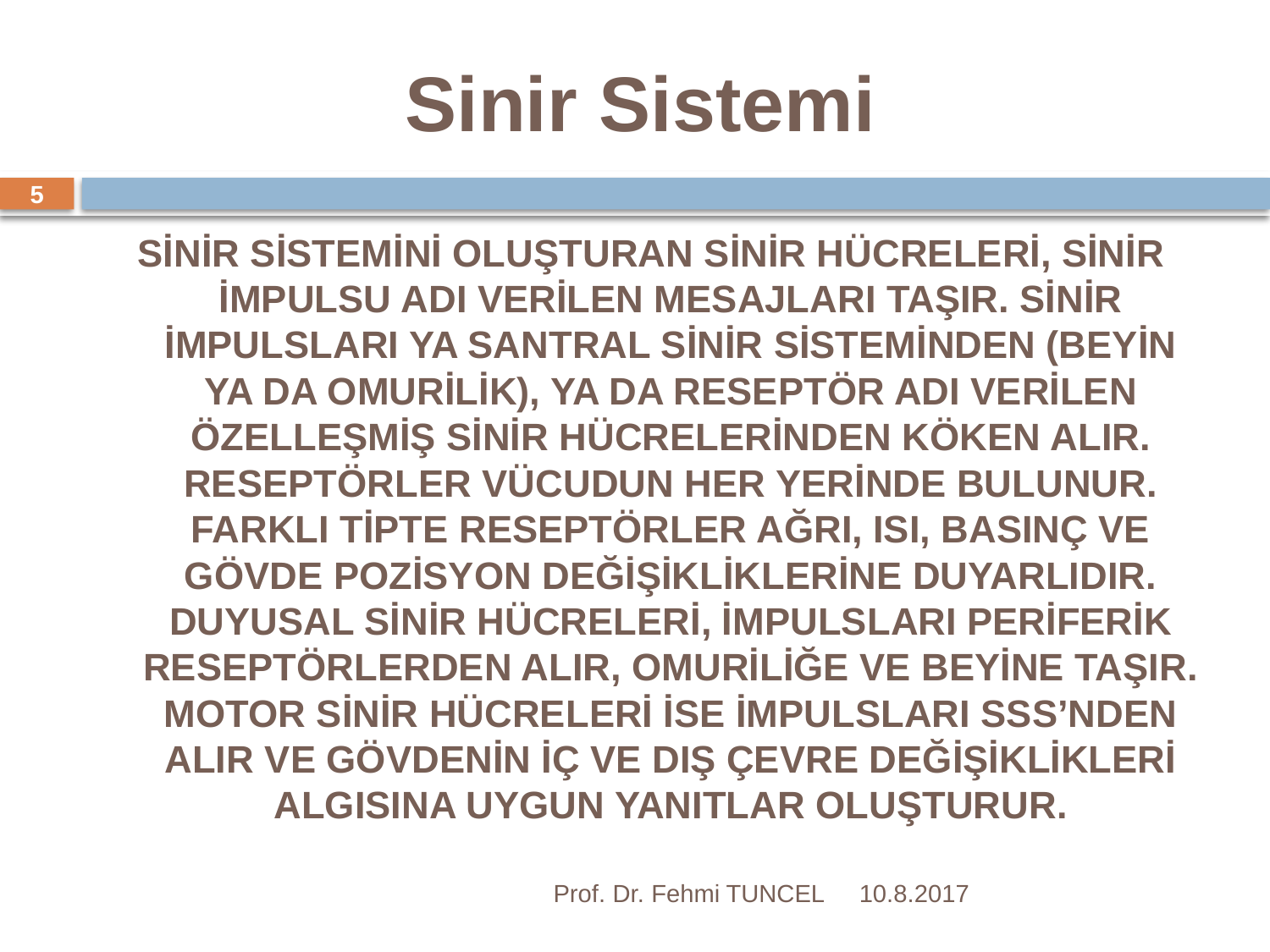

# Sinir Sistemi
5
SİNİR SİSTEMİNİ OLUŞTURAN SİNİR HÜCRELERİ, SİNİR İMPULSU ADI VERİLEN MESAJLARI TAŞIR. SİNİR İMPULSLARI YA SANTRAL SİNİR SİSTEMİNDEN (BEYİN YA DA OMURİLİK), YA DA RESEPTÖR ADI VERİLEN ÖZELLEŞMİŞ SİNİR HÜCRELERİNDEN KÖKEN ALIR. RESEPTÖRLER VÜCUDUN HER YERİNDE BULUNUR. FARKLI TİPTE RESEPTÖRLER AĞRI, ISI, BASINÇ VE GÖVDE POZİSYON DEĞİŞİKLİKLERİNE DUYARLIDIR. DUYUSAL SİNİR HÜCRELERİ, İMPULSLARI PERİFERİK RESEPTÖRLERDEN ALIR, OMURİLİĞE VE BEYİNE TAŞIR. MOTOR SİNİR HÜCRELERİ İSE İMPULSLARI SSS’NDEN ALIR VE GÖVDENİN İÇ VE DIŞ ÇEVRE DEĞİŞİKLİKLERİ ALGISINA UYGUN YANITLAR OLUŞTURUR.
Prof. Dr. Fehmi TUNCEL
10.8.2017